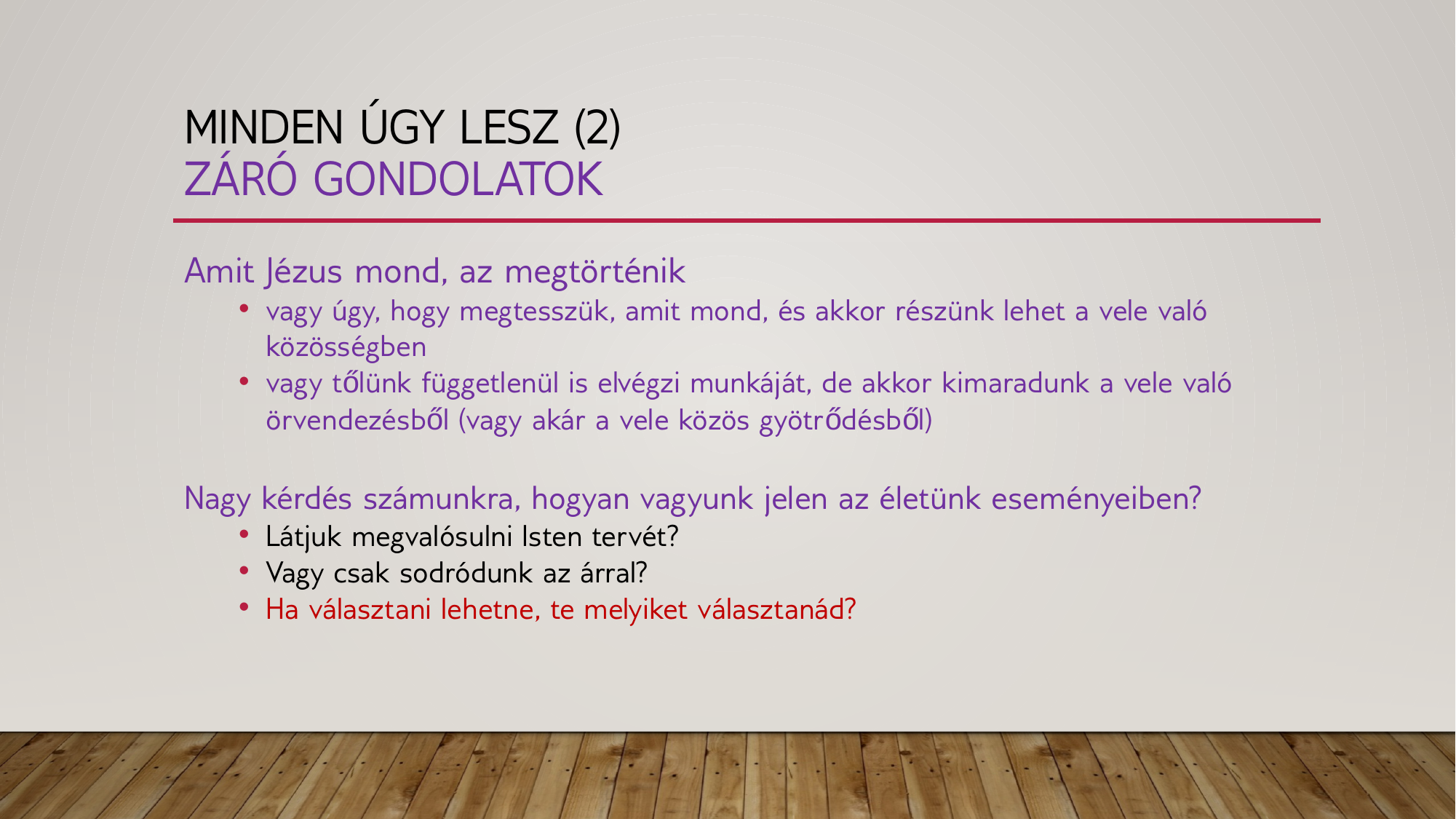

# Minden úgy lesz (2) záró gondolatok
Amit Jézus mond, az megtörténik
vagy úgy, hogy megtesszük, amit mond, és akkor részünk lehet a vele való közösségben
vagy tőlünk függetlenül is elvégzi munkáját, de akkor kimaradunk a vele való örvendezésből (vagy akár a vele közös gyötrődésből)

Nagy kérdés számunkra, hogyan vagyunk jelen az életünk eseményeiben?
Látjuk megvalósulni Isten tervét?
Vagy csak sodródunk az árral?
Ha választani lehetne, te melyiket választanád?